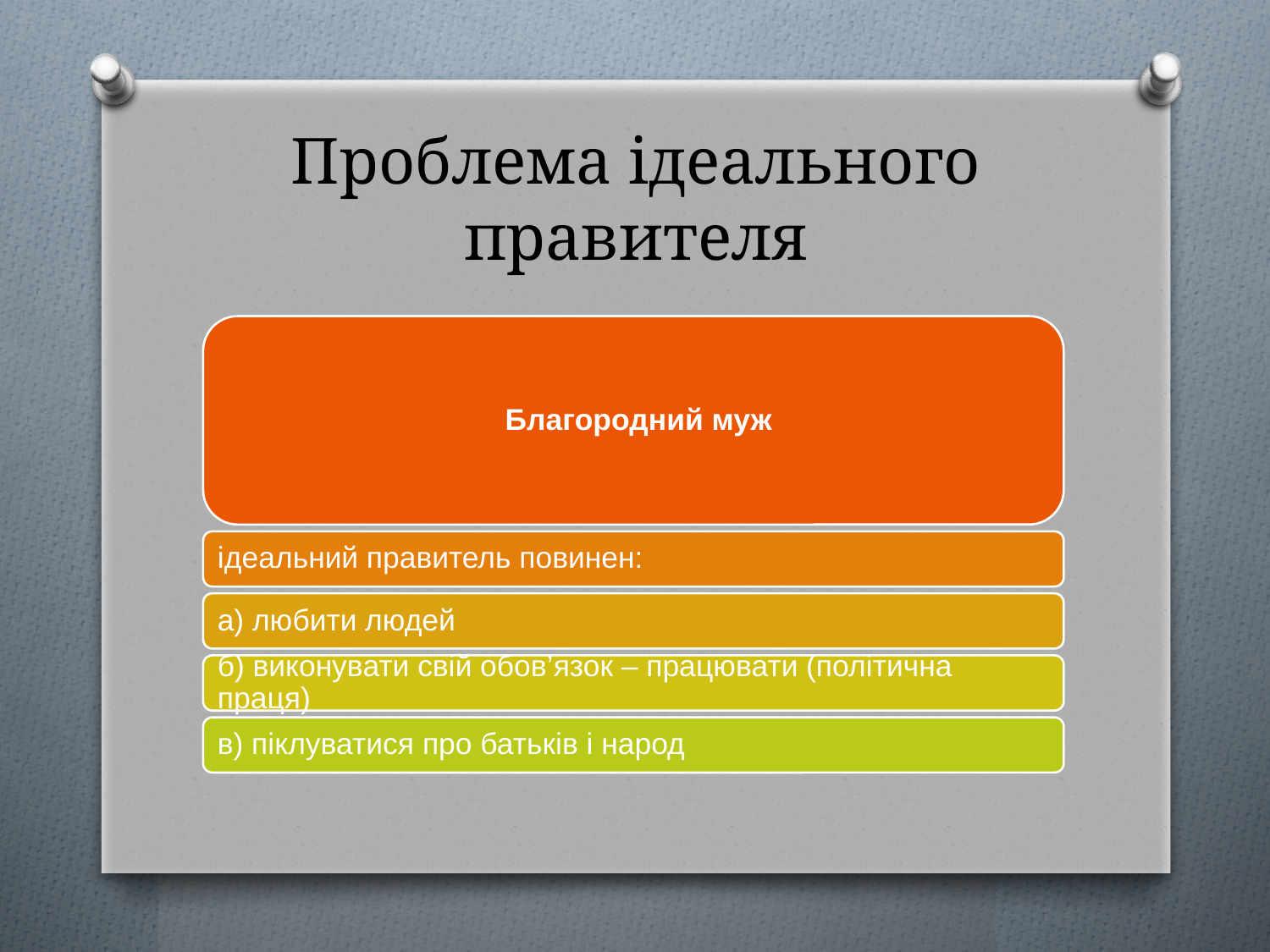

# Проблема ідеального правителя
Благородний муж
ідеальний правитель повинен:
а) любити людей
б) виконувати свій обов’язок – працювати (політична праця)
в) піклуватися про батьків і народ